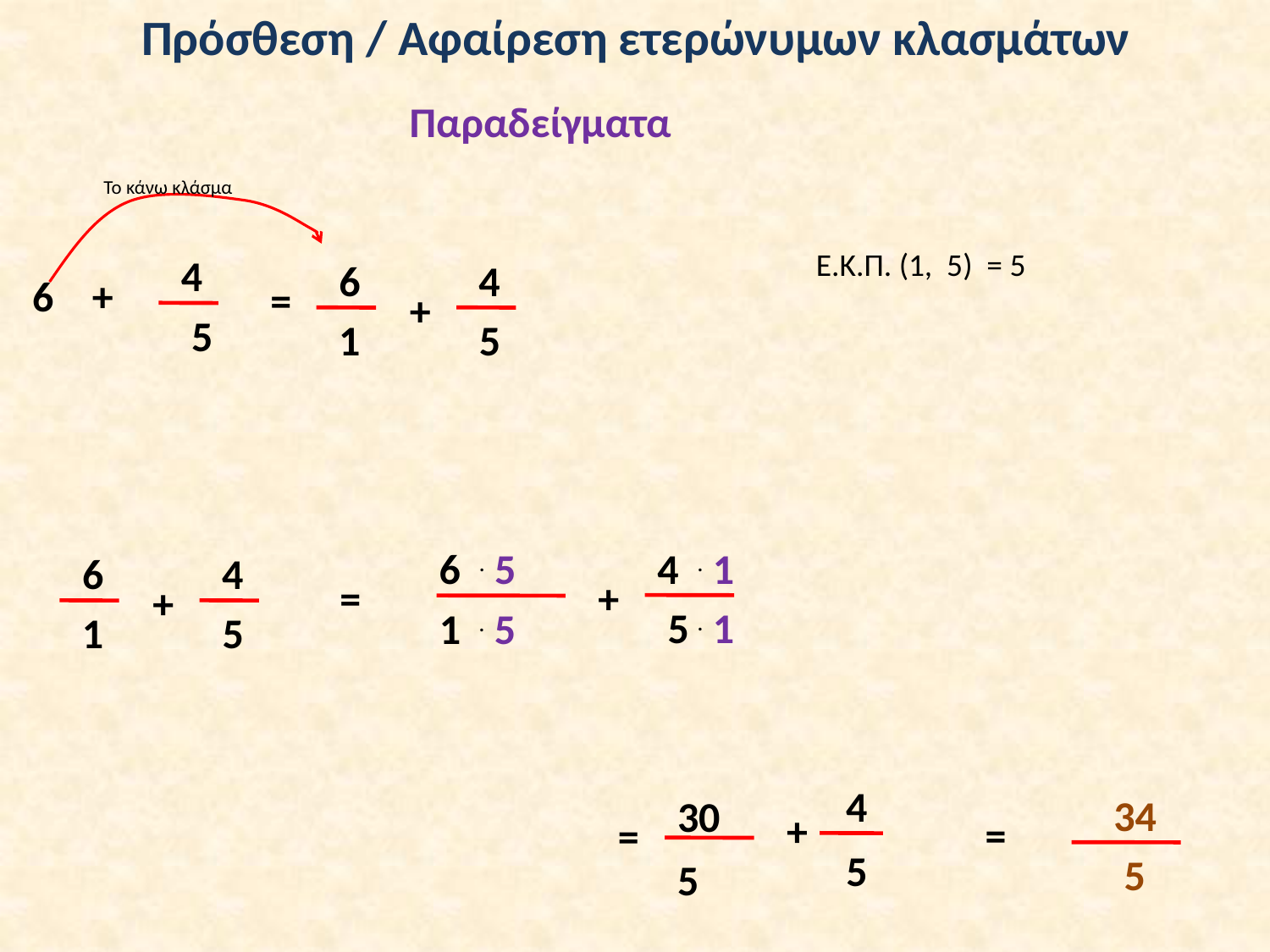

Πρόσθεση / Αφαίρεση ετερώνυμων κλασμάτων
Παραδείγματα
Το κάνω κλάσμα

Ε.Κ.Π. (1,  5)  = 5
4
6
4
6
+
=
+
5
1
5
6
. 1
. 5
4
6
4
=
+
+
5
. 1
1
. 5
1
5
4
34
30
+
=
=
5
5
5